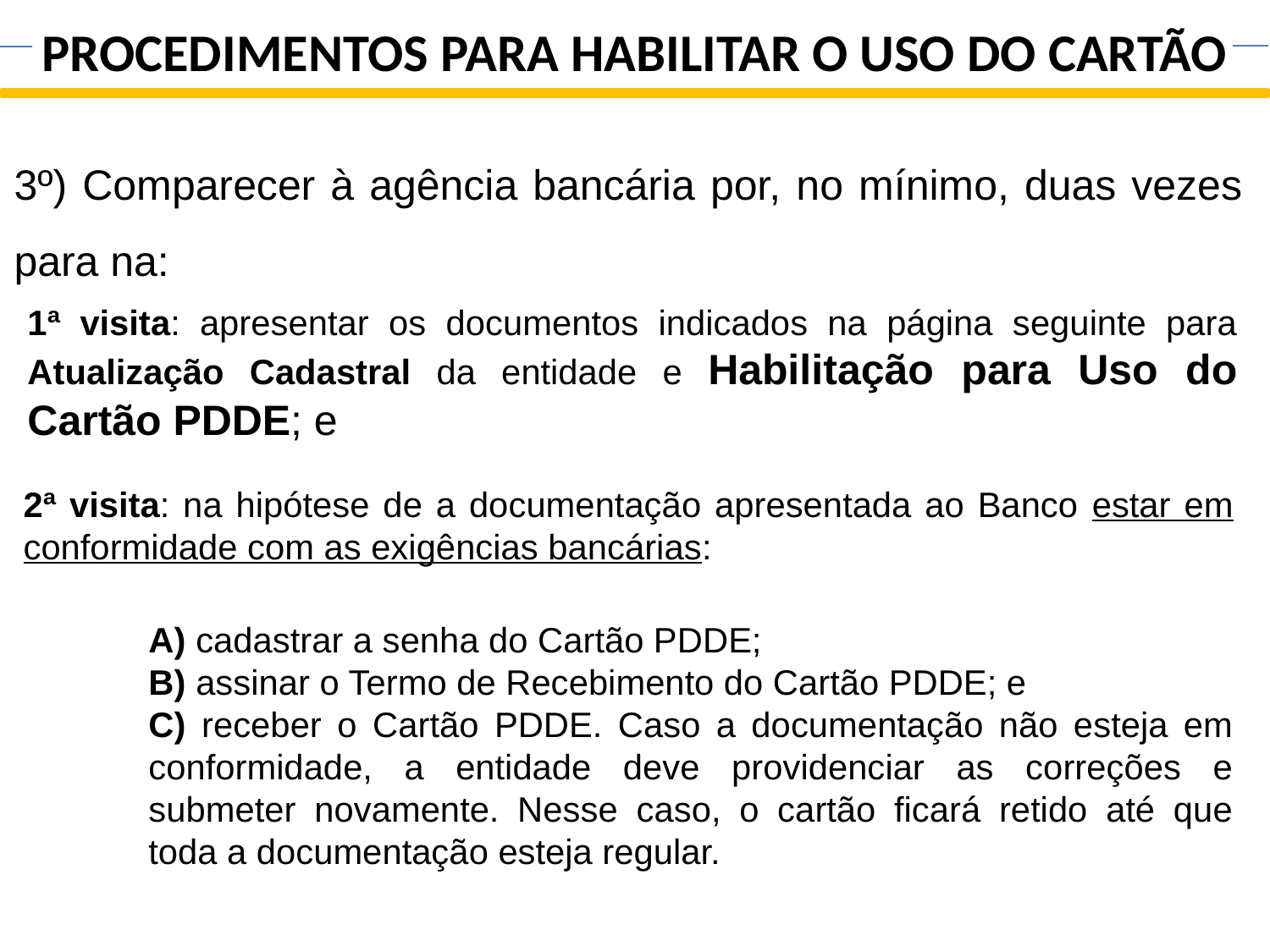

PROCEDIMENTOS PARA HABILITAR O USO DO CARTÃO

3º) Comparecer à agência bancária por, no mínimo, duas vezes para na:

1ª visita: apresentar os documentos indicados na página seguinte para Atualização Cadastral da entidade e Habilitação para Uso do Cartão PDDE; e

2ª visita: na hipótese de a documentação apresentada ao Banco estar em conformidade com as exigências bancárias:

A) cadastrar a senha do Cartão PDDE;
B) assinar o Termo de Recebimento do Cartão PDDE; e
C) receber o Cartão PDDE. Caso a documentação não esteja em conformidade, a entidade deve providenciar as correções e submeter novamente. Nesse caso, o cartão ficará retido até que toda a documentação esteja regular.